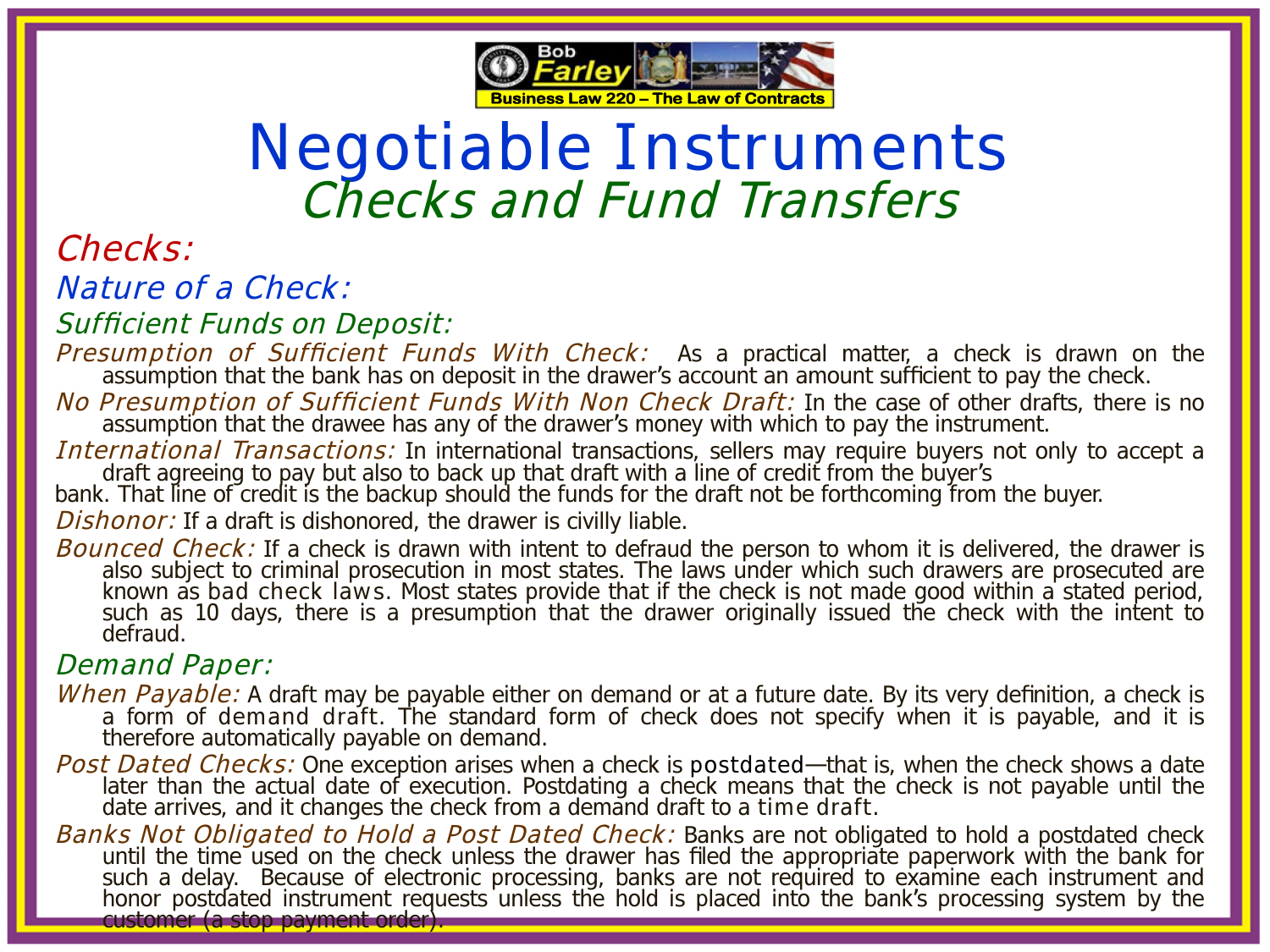

Negotiable Instruments
Checks and Fund Transfers

Checks:

Nature of a Check:

Sufficient Funds on Deposit:

Presumption of Sufficient Funds With Check:  As a practical matter, a check is drawn on the assumption that the bank has on deposit in the drawer’s account an amount sufficient to pay the check.

No Presumption of Sufficient Funds With Non Check Draft: In the case of other drafts, there is no assumption that the drawee has any of the drawer’s money with which to pay the instrument.

International Transactions: In international transactions, sellers may require buyers not only to accept a draft agreeing to pay but also to back up that draft with a line of credit from the buyer’s
bank. That line of credit is the backup should the funds for the draft not be forthcoming from the buyer.

Dishonor: If a draft is dishonored, the drawer is civilly liable.

Bounced Check: If a check is drawn with intent to defraud the person to whom it is delivered, the drawer is also subject to criminal prosecution in most states. The laws under which such drawers are prosecuted are known as bad check laws. Most states provide that if the check is not made good within a stated period, such as 10 days, there is a presumption that the drawer originally issued the check with the intent to defraud.

Demand Paper:

When Payable: A draft may be payable either on demand or at a future date. By its very definition, a check is a form of demand draft. The standard form of check does not specify when it is payable, and it is therefore automatically payable on demand.

Post Dated Checks: One exception arises when a check is postdated—that is, when the check shows a date later than the actual date of execution. Postdating a check means that the check is not payable until the date arrives, and it changes the check from a demand draft to a time draft.

Banks Not Obligated to Hold a Post Dated Check: Banks are not obligated to hold a postdated check until the time used on the check unless the drawer has filed the appropriate paperwork with the bank for such a delay.  Because of electronic processing, banks are not required to examine each instrument and honor postdated instrument requests unless the hold is placed into the bank’s processing system by the customer (a stop payment order).